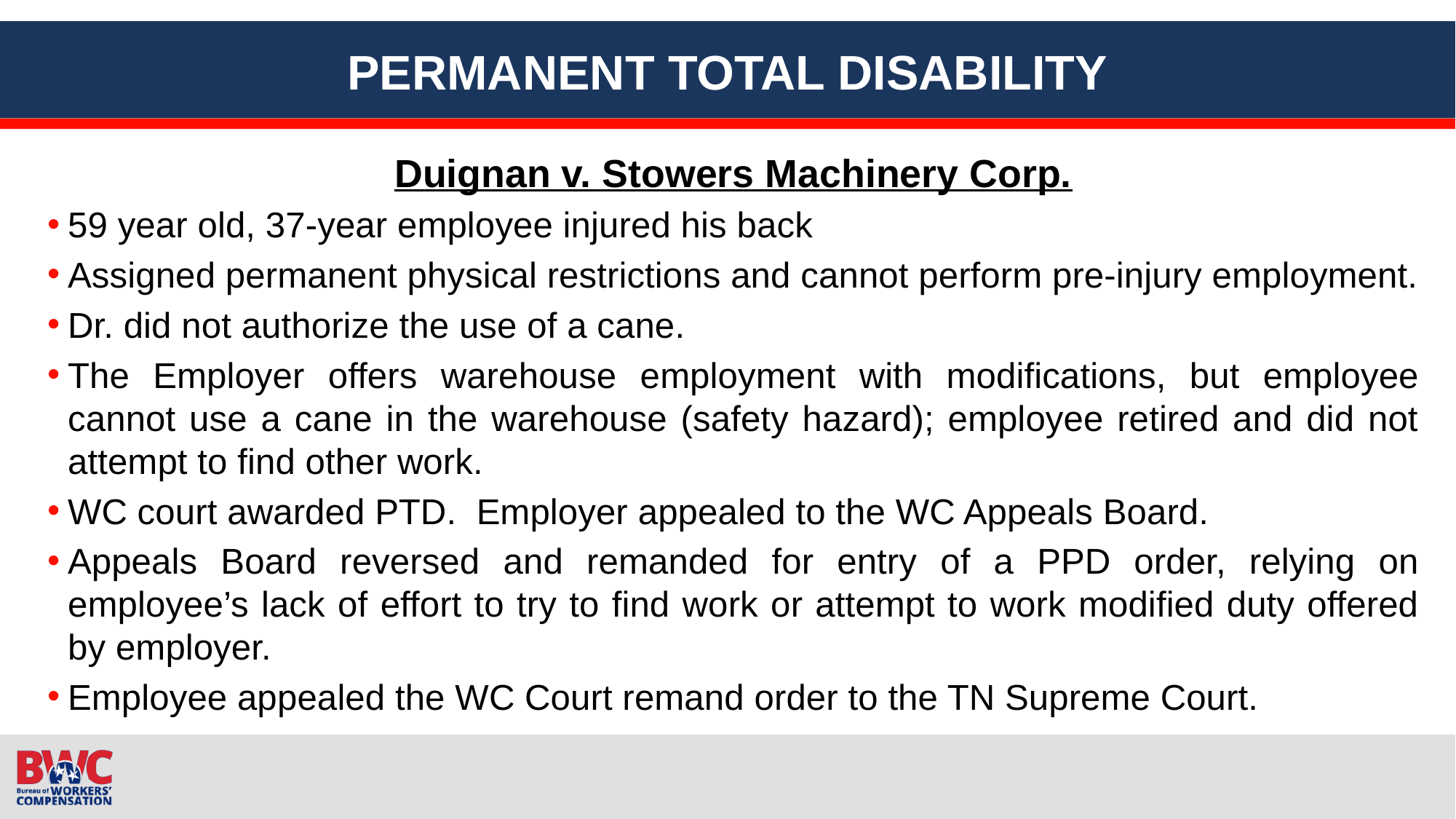

# PERMANENT TOTAL DISABILITY
Duignan v. Stowers Machinery Corp.
59 year old, 37-year employee injured his back
Assigned permanent physical restrictions and cannot perform pre-injury employment.
Dr. did not authorize the use of a cane.
The Employer offers warehouse employment with modifications, but employee cannot use a cane in the warehouse (safety hazard); employee retired and did not attempt to find other work.
WC court awarded PTD.  Employer appealed to the WC Appeals Board.
Appeals Board reversed and remanded for entry of a PPD order, relying on employee’s lack of effort to try to find work or attempt to work modified duty offered by employer.
Employee appealed the WC Court remand order to the TN Supreme Court.